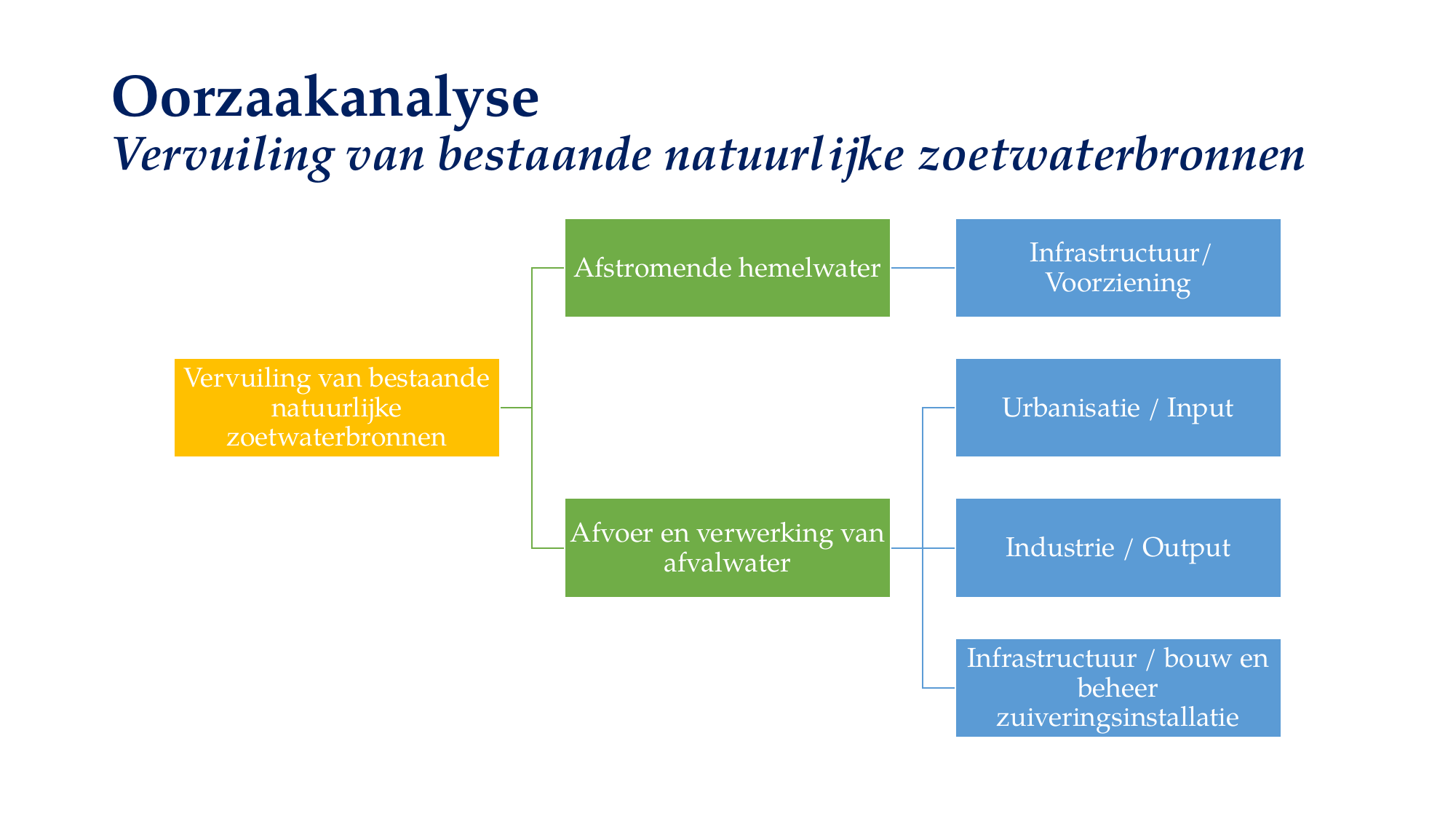

# Oorzaakanalyse Vervuiling van bestaande natuurlijke zoetwaterbronnen
Vervuiling van bestaande natuurlijke zoetwaterbronnen
Afstromende hemelwater
 Infrastructuur/ Voorziening
Afvoer en verwerking van afvalwater
Urbanisatie / Input
Industrie / Output
Infrastructuur / bouw en beheer zuiveringsinstallatie